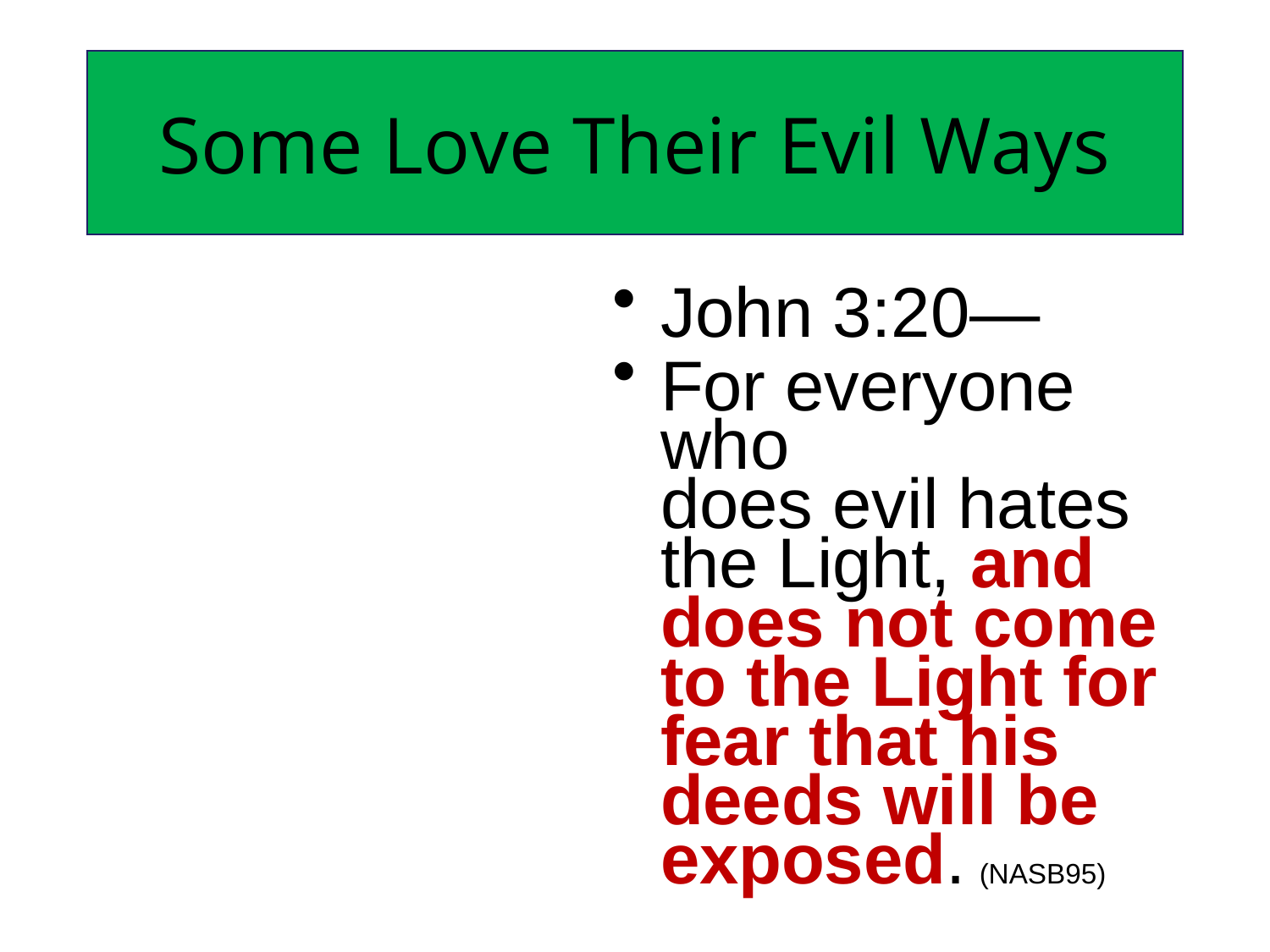

# Some Love Their Evil Ways
John 3:20—
For everyone who does evil hates the Light, and does not come to the Light for fear that his deeds will be exposed. (NASB95)